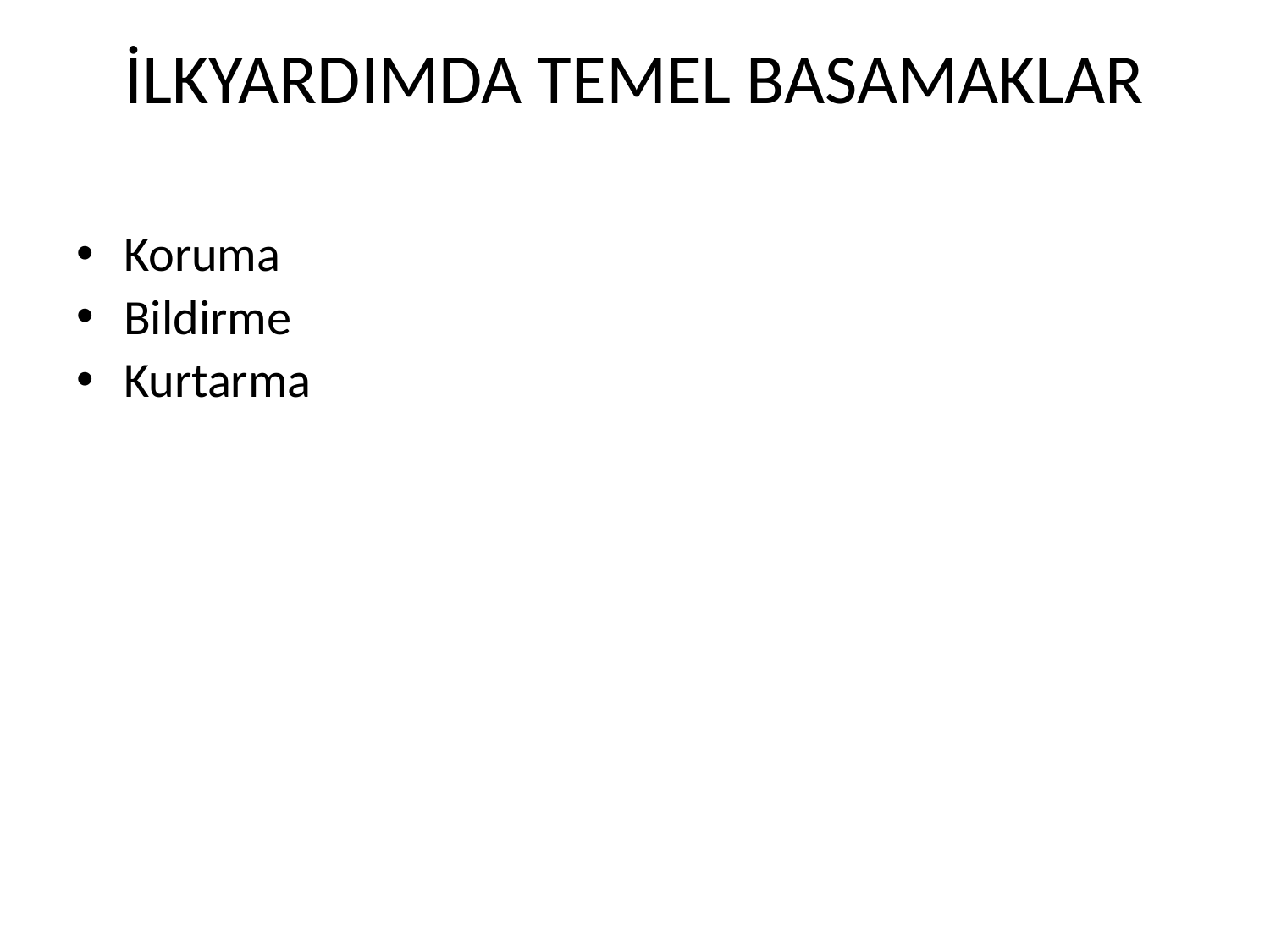

# İLKYARDIMDA TEMEL BASAMAKLAR
Koruma
Bildirme
Kurtarma